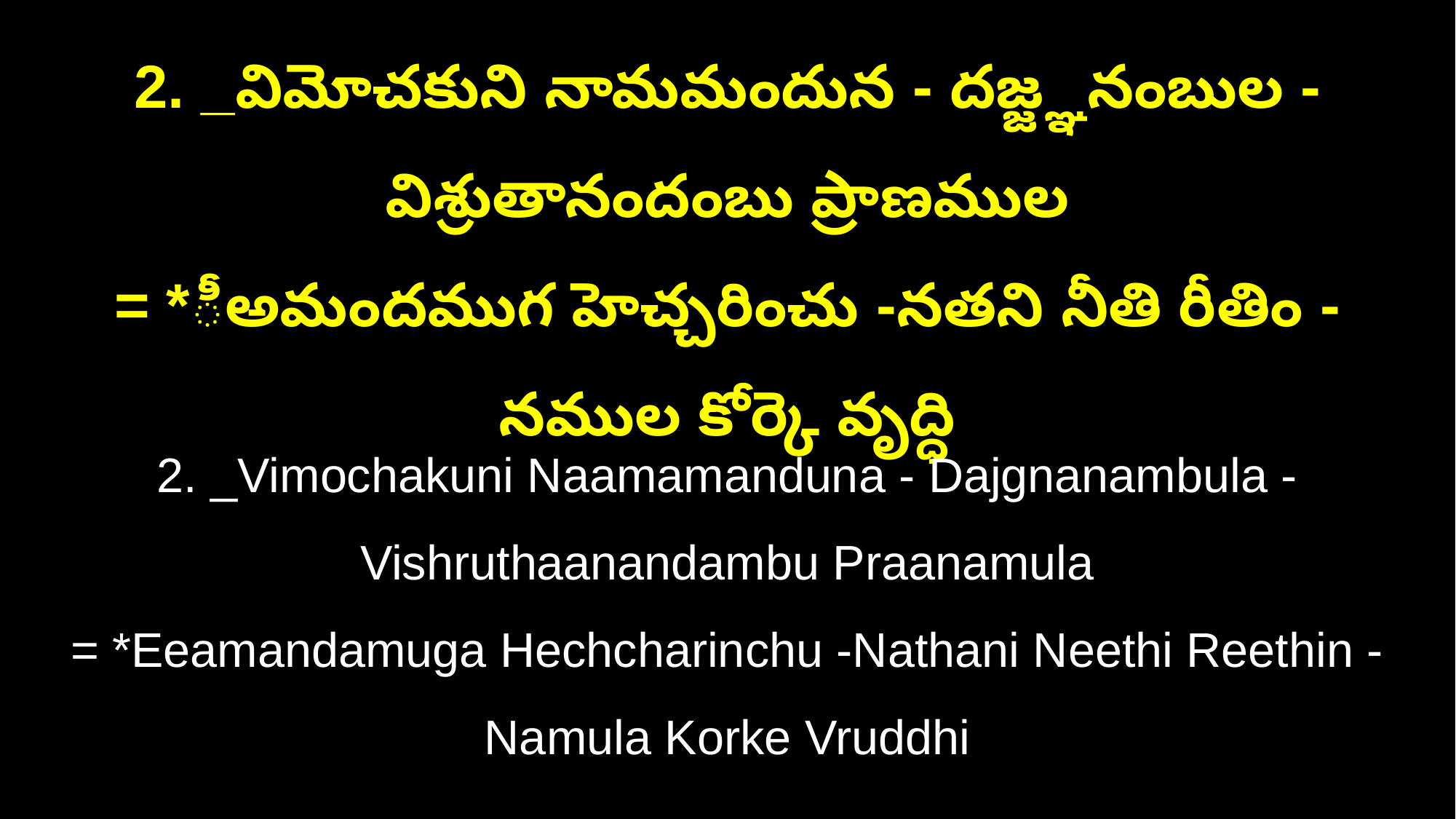

2. _విమోచకుని నామమందున - దజ్జ్ఞనంబుల - విశ్రుతానందంబు ప్రాణముల
= *ీఅమందముగ హెచ్చరించు -నతని నీతి రీతిం - నముల కోర్కె వృద్ధి
2. _Vimochakuni Naamamanduna - Dajgnanambula - Vishruthaanandambu Praanamula
= *Eeamandamuga Hechcharinchu -Nathani Neethi Reethin - Namula Korke Vruddhi